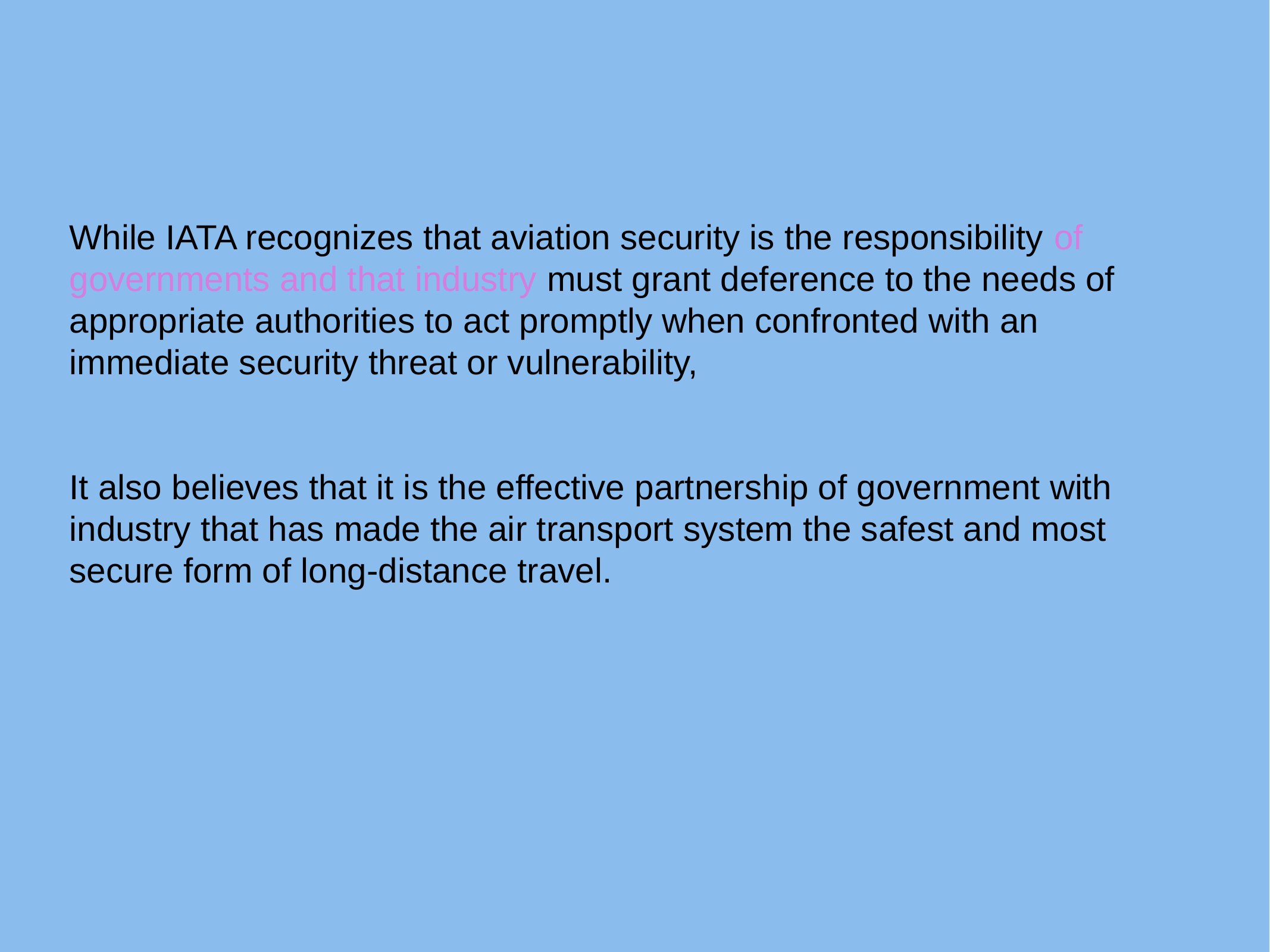

While IATA recognizes that aviation security is the responsibility of governments and that industry must grant deference to the needs of appropriate authorities to act promptly when confronted with an immediate security threat or vulnerability,

It also believes that it is the effective partnership of government with industry that has made the air transport system the safest and most secure form of long-distance travel.